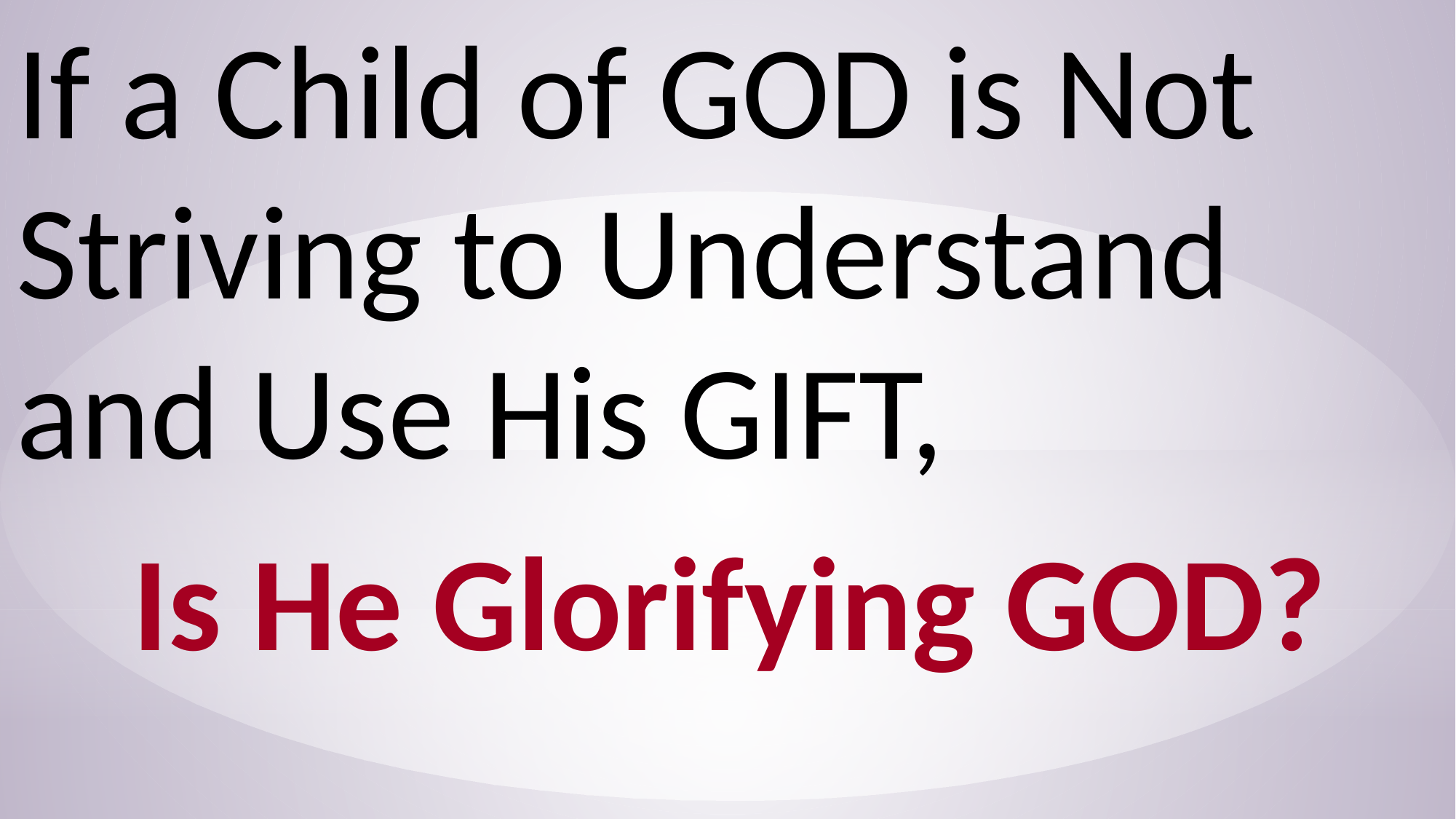

If a Child of GOD is Not Striving to Understand and Use His GIFT,
Is He Glorifying GOD?